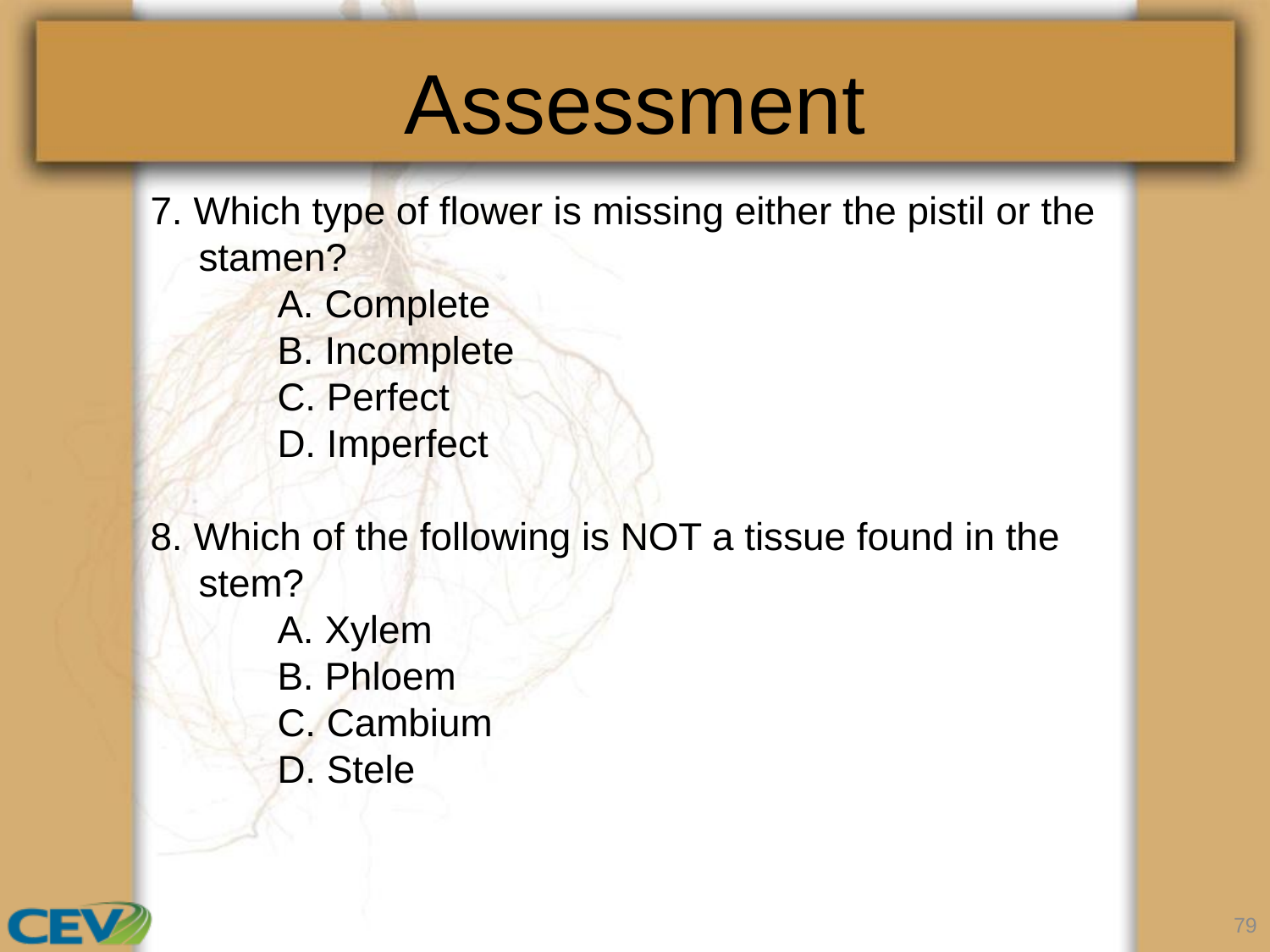

# Assessment
7. Which type of flower is missing either the pistil or the stamen?
	A. Complete
	B. Incomplete
	C. Perfect
	D. Imperfect

8. Which of the following is NOT a tissue found in the stem?
	A. Xylem
	B. Phloem
	C. Cambium
	D. Stele

79